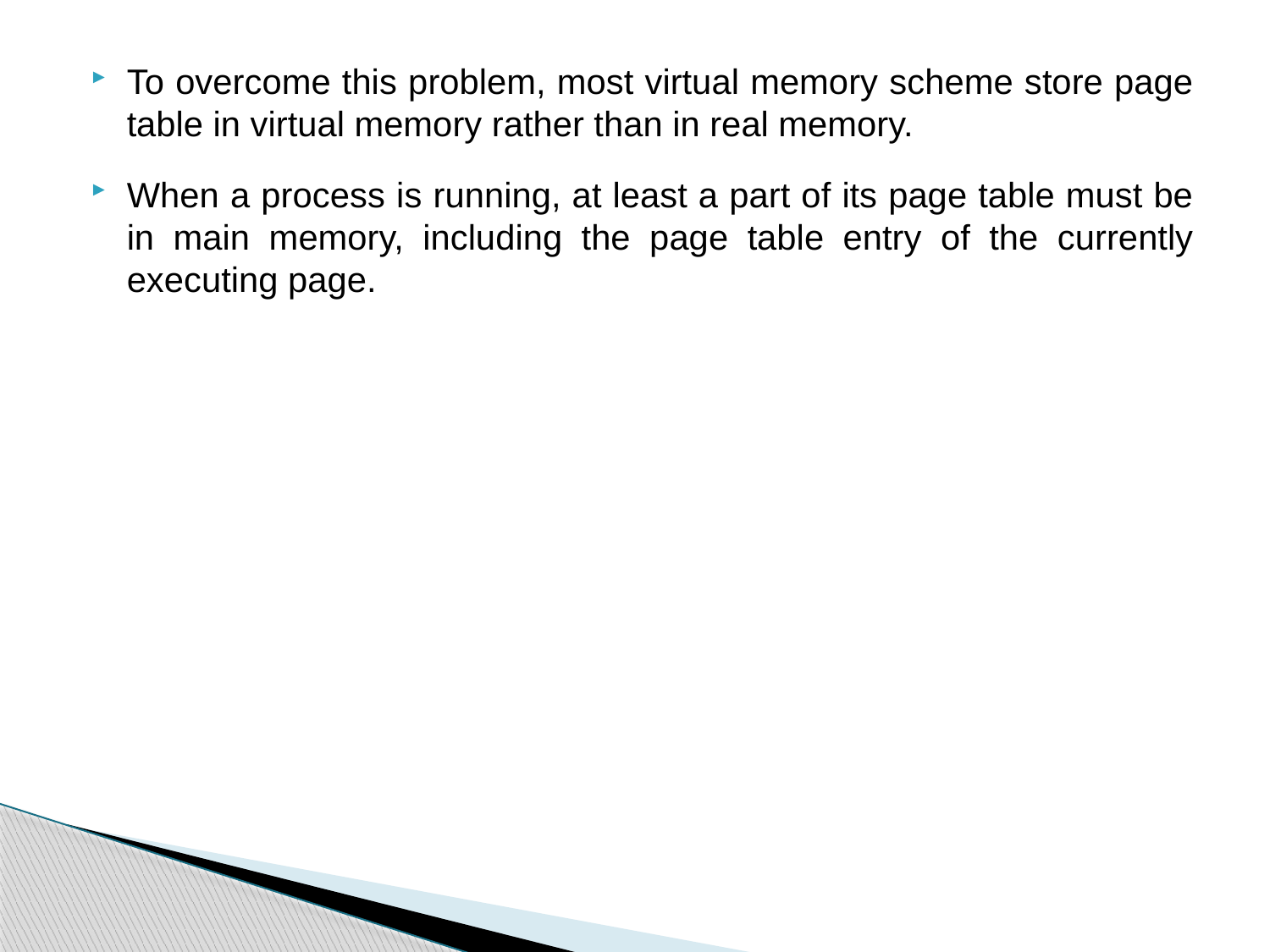

To overcome this problem, most virtual memory scheme store page table in virtual memory rather than in real memory.
When a process is running, at least a part of its page table must be in main memory, including the page table entry of the currently executing page.